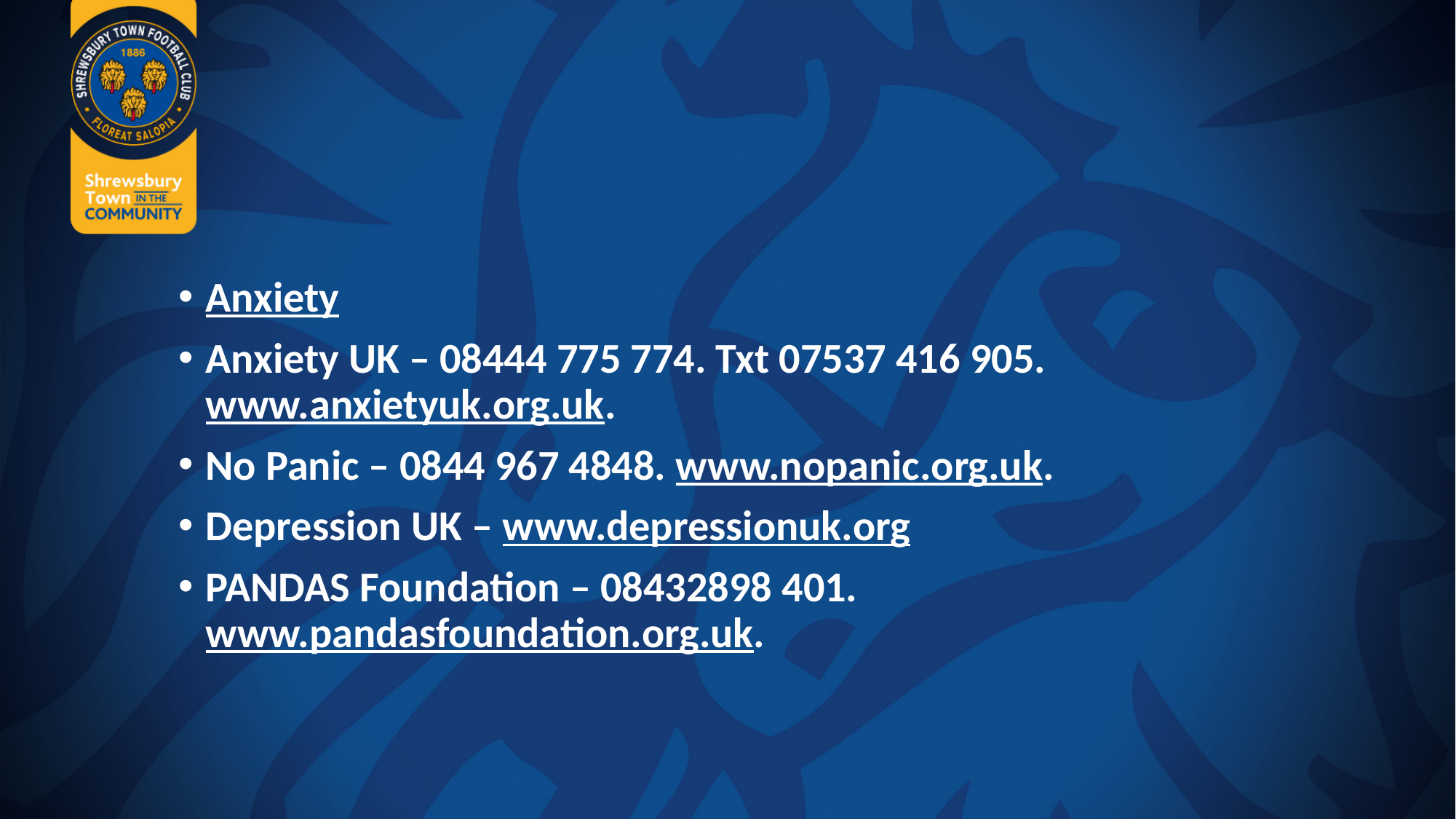

Anxiety
Anxiety UK – 08444 775 774. Txt 07537 416 905. www.anxietyuk.org.uk.
No Panic – 0844 967 4848. www.nopanic.org.uk.
Depression UK – www.depressionuk.org
PANDAS Foundation – 08432898 401. www.pandasfoundation.org.uk.